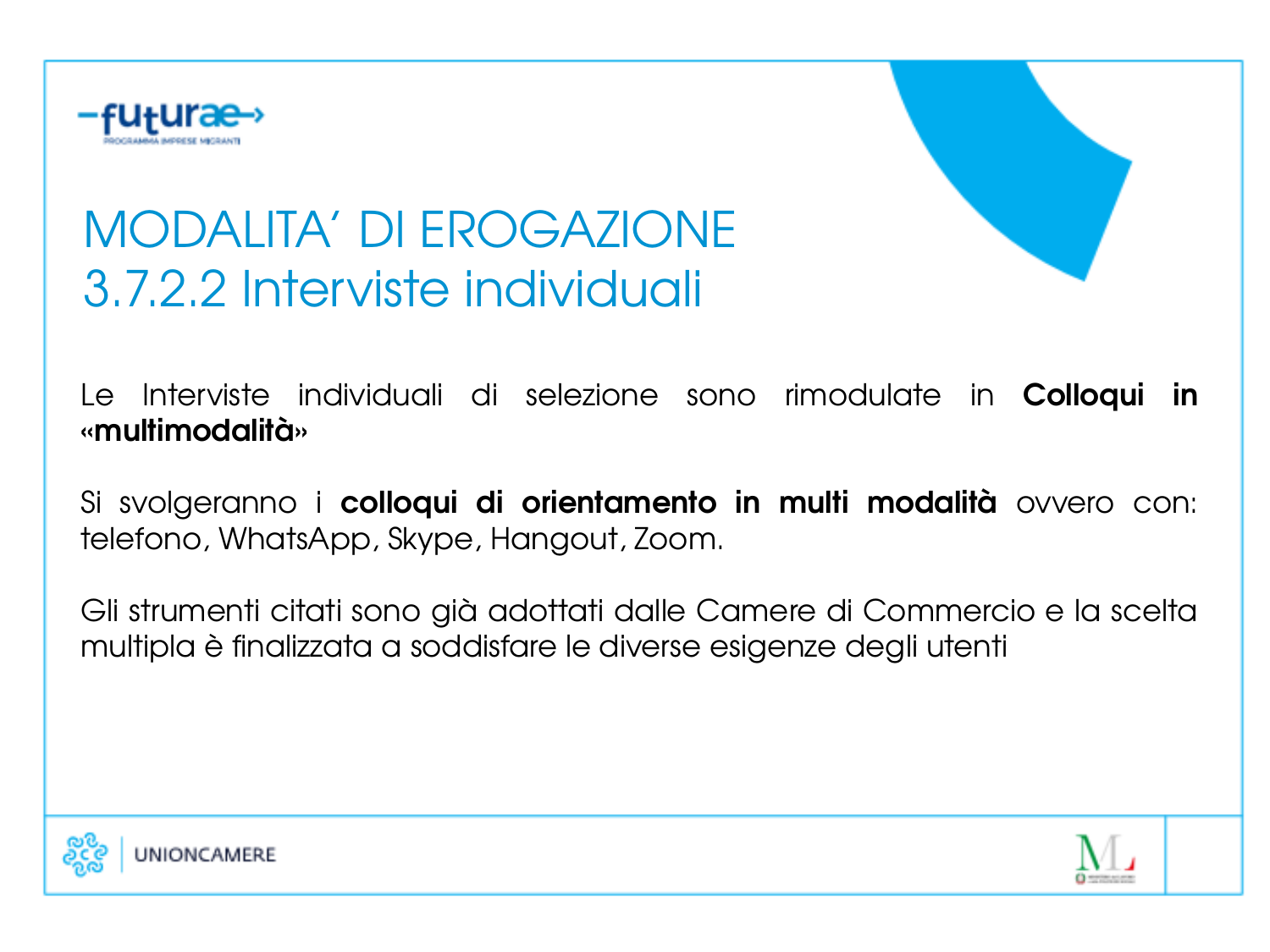

MODALITA’ DI EROGAZIONE 3.7.2.2 Interviste individuali

Le Interviste individuali di selezione sono rimodulate in Colloqui in «multimodalità»

Si svolgeranno i colloqui di orientamento in multi modalità ovvero con: telefono, WhatsApp, Skype, Hangout, Zoom.

Gli strumenti citati sono già adottati dalle Camere di Commercio e la scelta multipla è finalizzata a soddisfare le diverse esigenze degli utenti